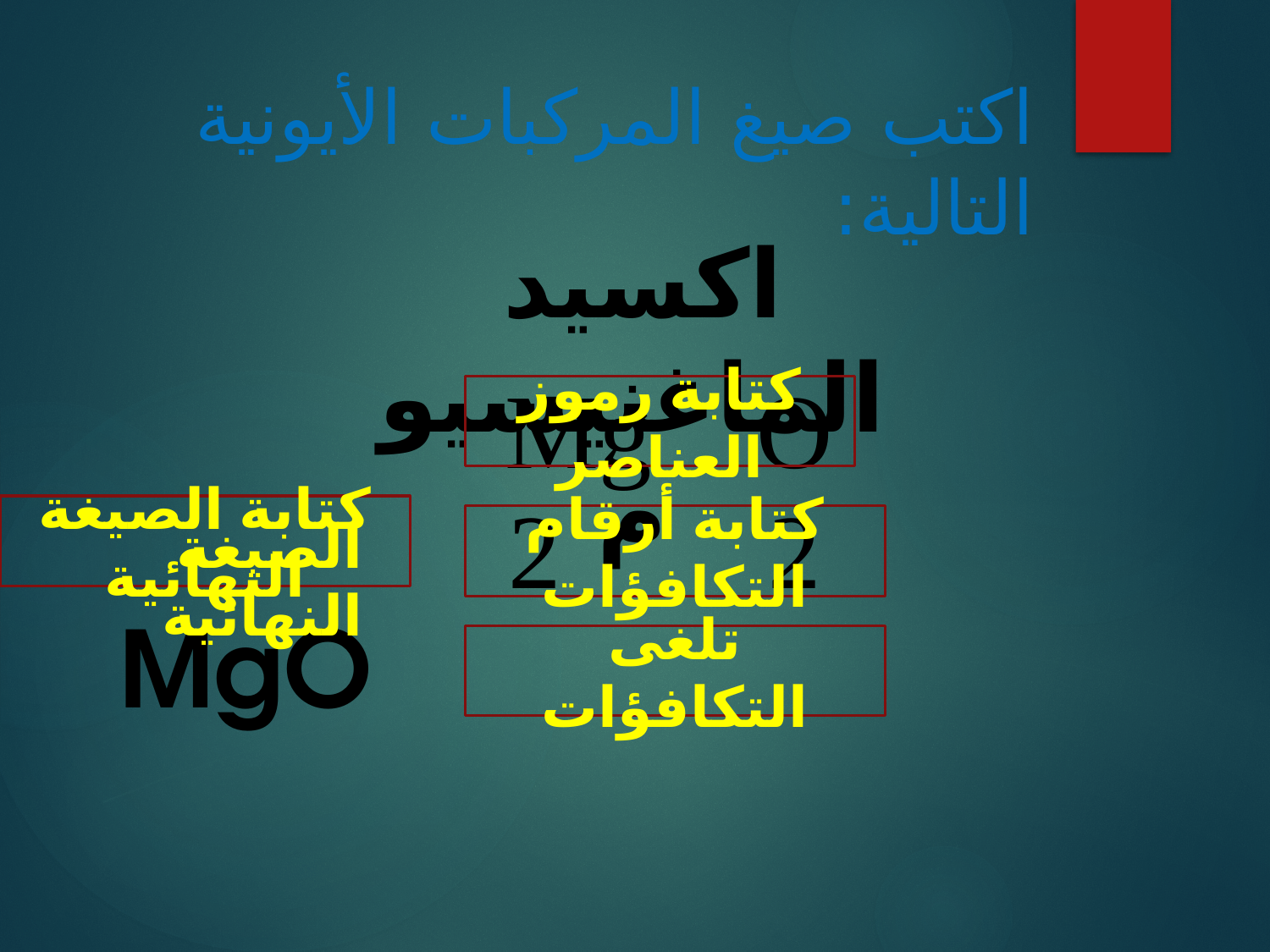

# اكتب صيغ المركبات الأيونية التالية:
 اكسيد الماغنيسيوم
Mg
O
كتابة رموز العناصر
2
2
كتابة الصيغة النهائية
الصيغة النهائية
كتابة أرقام التكافؤات
MgO
تلغى التكافؤات